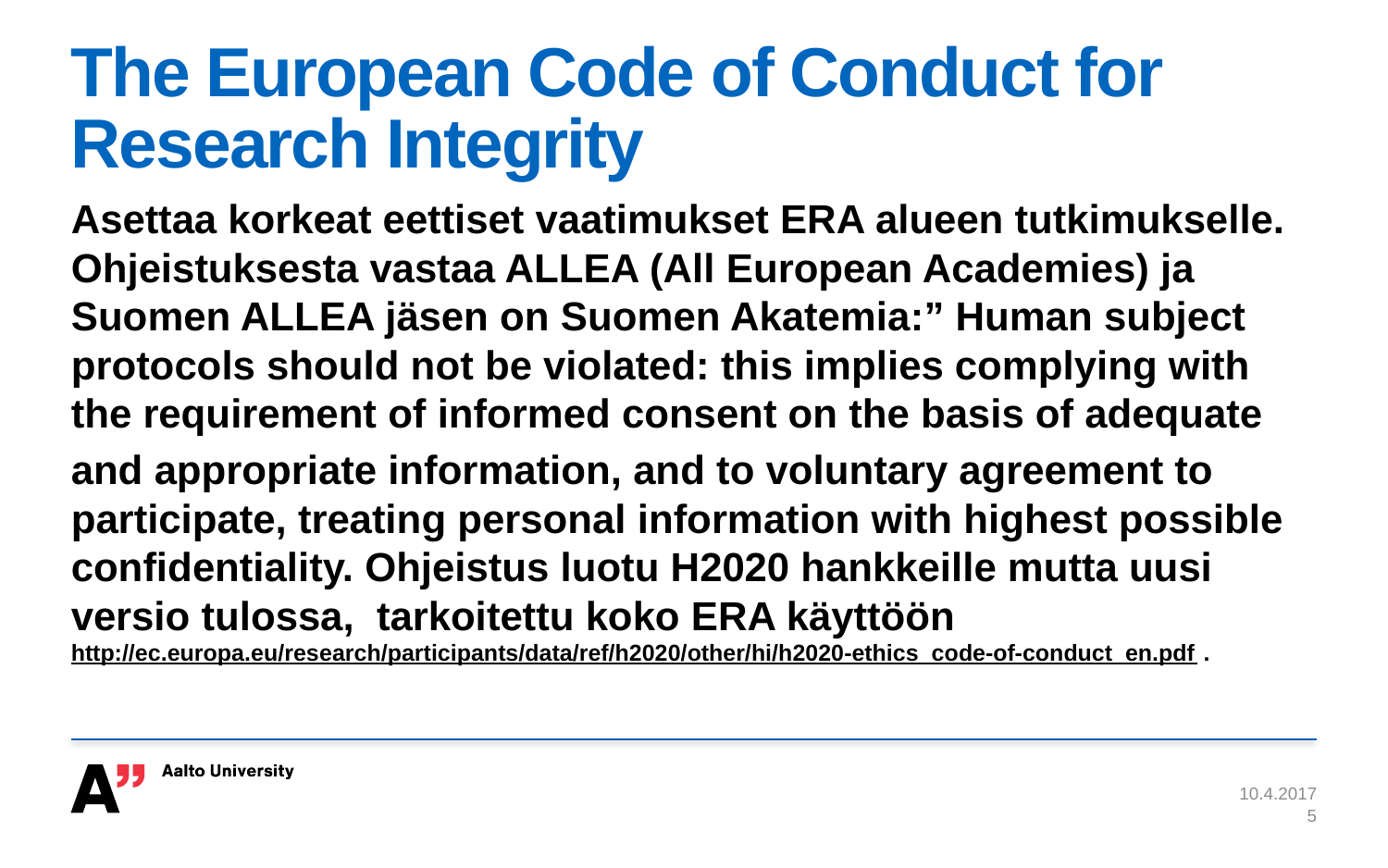

# The European Code of Conduct for Research Integrity
Asettaa korkeat eettiset vaatimukset ERA alueen tutkimukselle. Ohjeistuksesta vastaa ALLEA (All European Academies) ja Suomen ALLEA jäsen on Suomen Akatemia:” Human subject protocols should not be violated: this implies complying with the requirement of informed consent on the basis of adequate
and appropriate information, and to voluntary agreement to participate, treating personal information with highest possible confidentiality. Ohjeistus luotu H2020 hankkeille mutta uusi versio tulossa,  tarkoitettu koko ERA käyttöön http://ec.europa.eu/research/participants/data/ref/h2020/other/hi/h2020-ethics_code-of-conduct_en.pdf .

10.4.2017
5